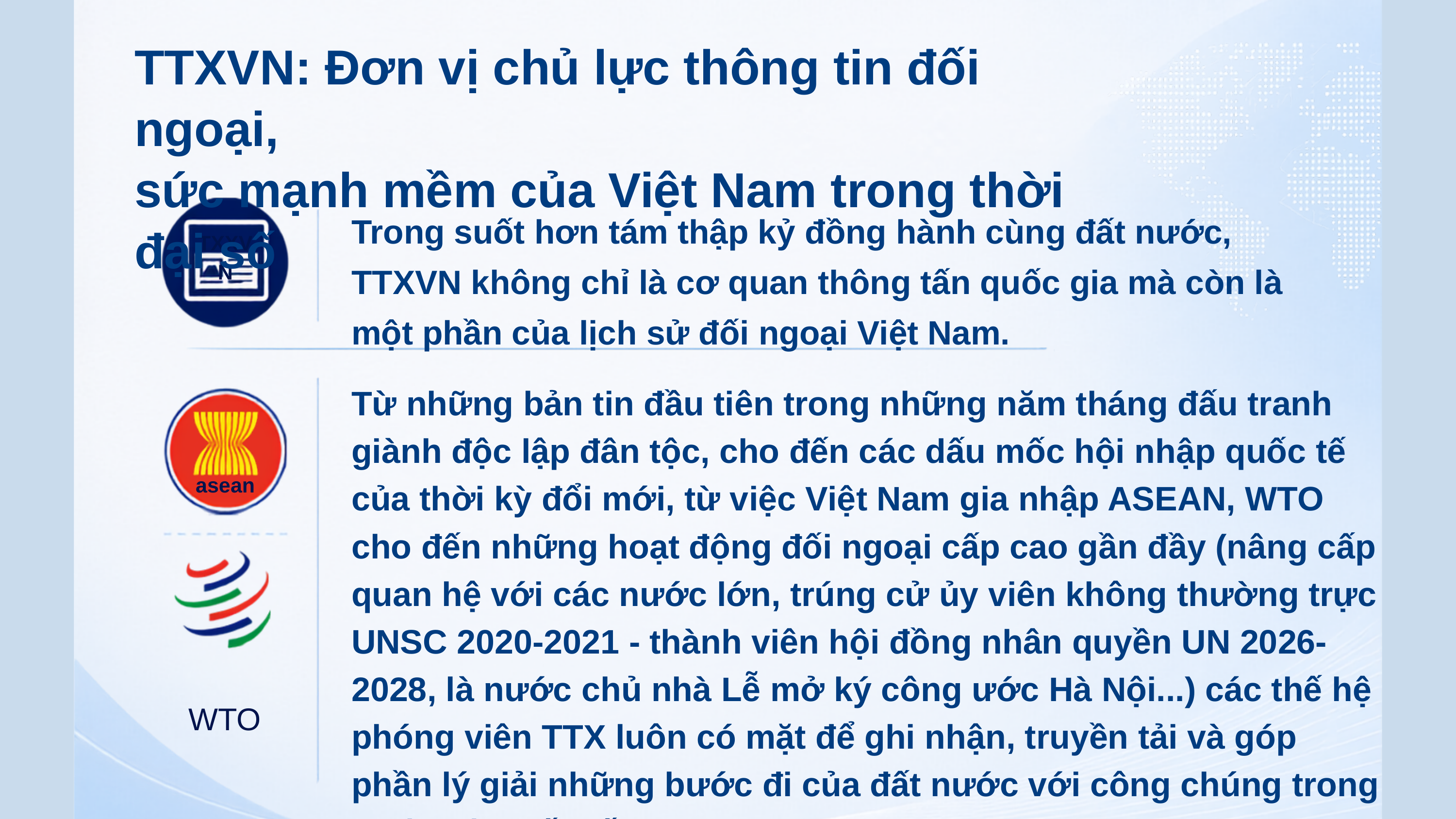

TTXVN: Đơn vị chủ lực thông tin đối ngoại,
sức mạnh mềm của Việt Nam trong thời đại số

Trong suốt hơn tám thập kỷ đồng hành cùng đất nước, TTXVN không chỉ là cơ quan thông tấn quốc gia mà còn là một phần của lịch sử đối ngoại Việt Nam.
TXXVN

Từ những bản tin đầu tiên trong những năm tháng đấu tranh giành độc lập đân tộc, cho đến các dấu mốc hội nhập quốc tế của thời kỳ đổi mới, từ việc Việt Nam gia nhập ASEAN, WTO cho đến những hoạt động đối ngoại cấp cao gần đầy (nâng cấp quan hệ với các nước lớn, trúng cử ủy viên không thường trực UNSC 2020-2021 - thành viên hội đồng nhân quyền UN 2026-2028, là nước chủ nhà Lễ mở ký công ước Hà Nội...) các thế hệ phóng viên TTX luôn có mặt để ghi nhận, truyền tải và góp phần lý giải những bước đi của đất nước với công chúng trong nước và quốc tế.

asean

 WTO